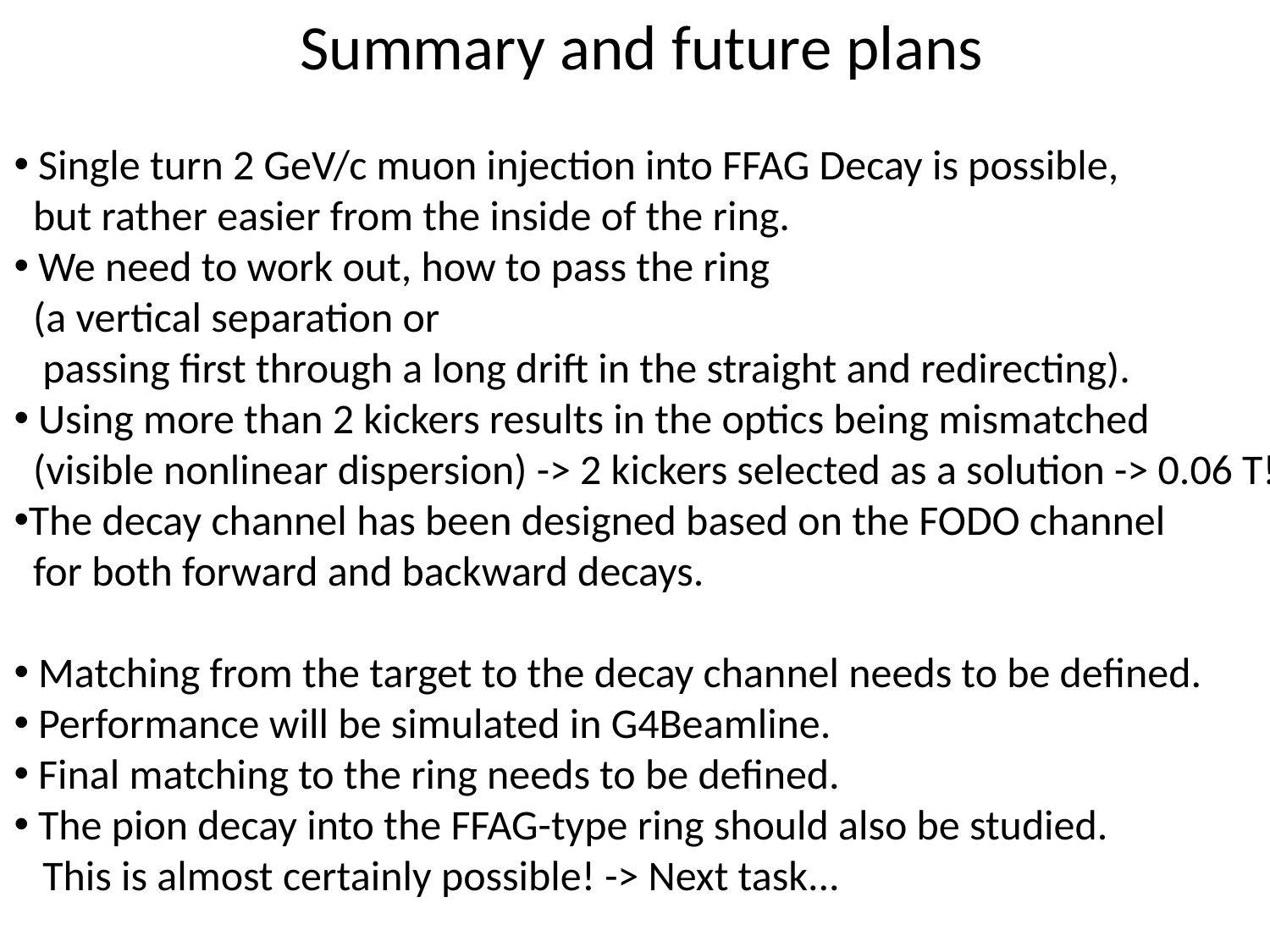

Summary and future plans
 Single turn 2 GeV/c muon injection into FFAG Decay is possible,
  but rather easier from the inside of the ring.
 We need to work out, how to pass the ring
  (a vertical separation or
   passing first through a long drift in the straight and redirecting).
 Using more than 2 kickers results in the optics being mismatched
  (visible nonlinear dispersion) -> 2 kickers selected as a solution -> 0.06 T!
The decay channel has been designed based on the FODO channel
  for both forward and backward decays.

 Matching from the target to the decay channel needs to be defined.
 Performance will be simulated in G4Beamline.
 Final matching to the ring needs to be defined.
 The pion decay into the FFAG-type ring should also be studied.
   This is almost certainly possible! -> Next task...